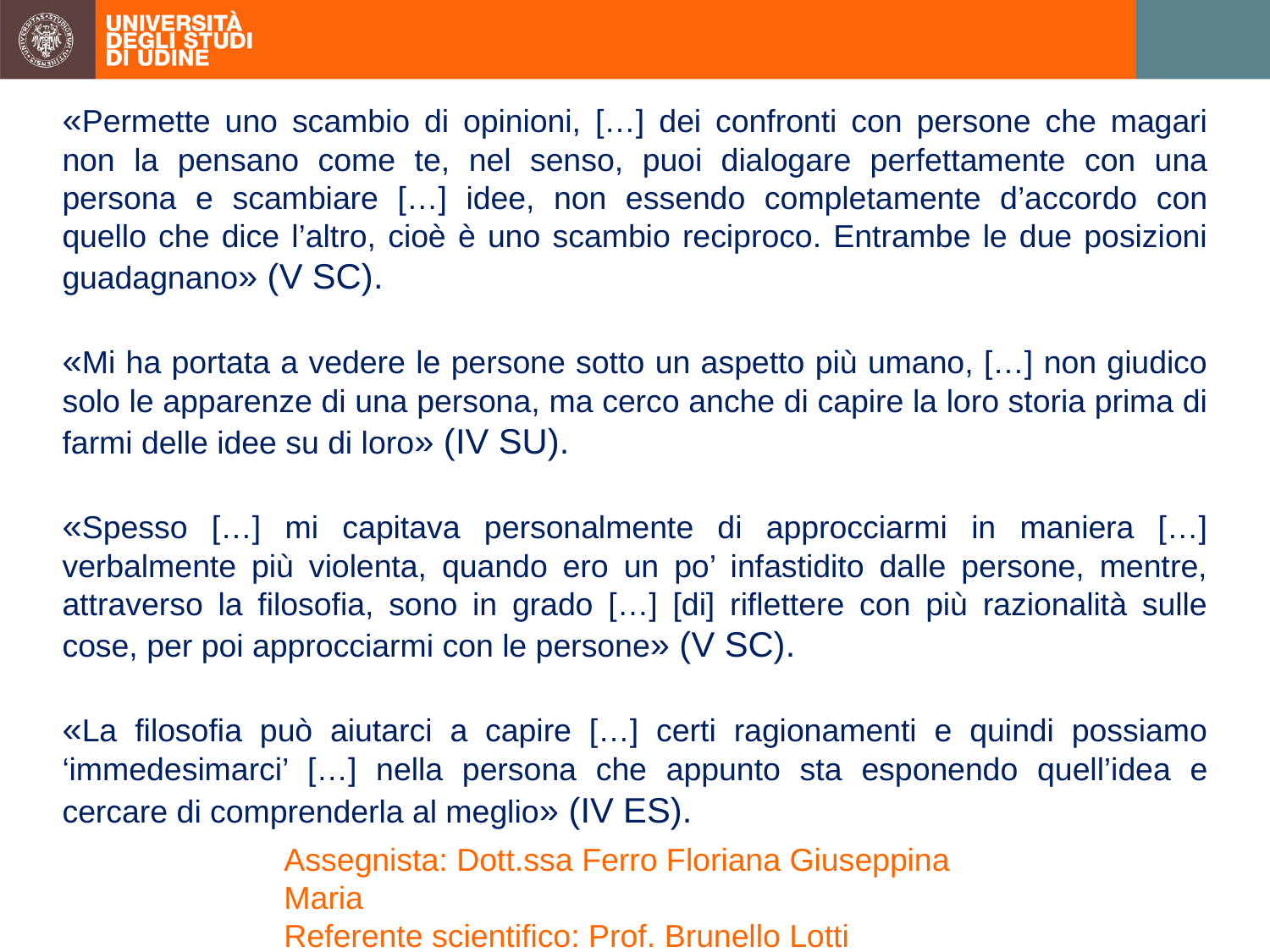

«Permette uno scambio di opinioni, […] dei confronti con persone che magari non la pensano come te, nel senso, puoi dialogare perfettamente con una persona e scambiare […] idee, non essendo completamente d’accordo con quello che dice l’altro, cioè è uno scambio reciproco. Entrambe le due posizioni guadagnano» (V SC).

«Mi ha portata a vedere le persone sotto un aspetto più umano, […] non giudico solo le apparenze di una persona, ma cerco anche di capire la loro storia prima di farmi delle idee su di loro» (IV SU).

«Spesso […] mi capitava personalmente di approcciarmi in maniera […] verbalmente più violenta, quando ero un po’ infastidito dalle persone, mentre, attraverso la filosofia, sono in grado […] [di] riflettere con più razionalità sulle cose, per poi approcciarmi con le persone» (V SC).

«La filosofia può aiutarci a capire […] certi ragionamenti e quindi possiamo ‘immedesimarci’ […] nella persona che appunto sta esponendo quell’idea e cercare di comprenderla al meglio» (IV ES).
Assegnista: Dott.ssa Ferro Floriana Giuseppina Maria
Referente scientifico: Prof. Brunello Lotti